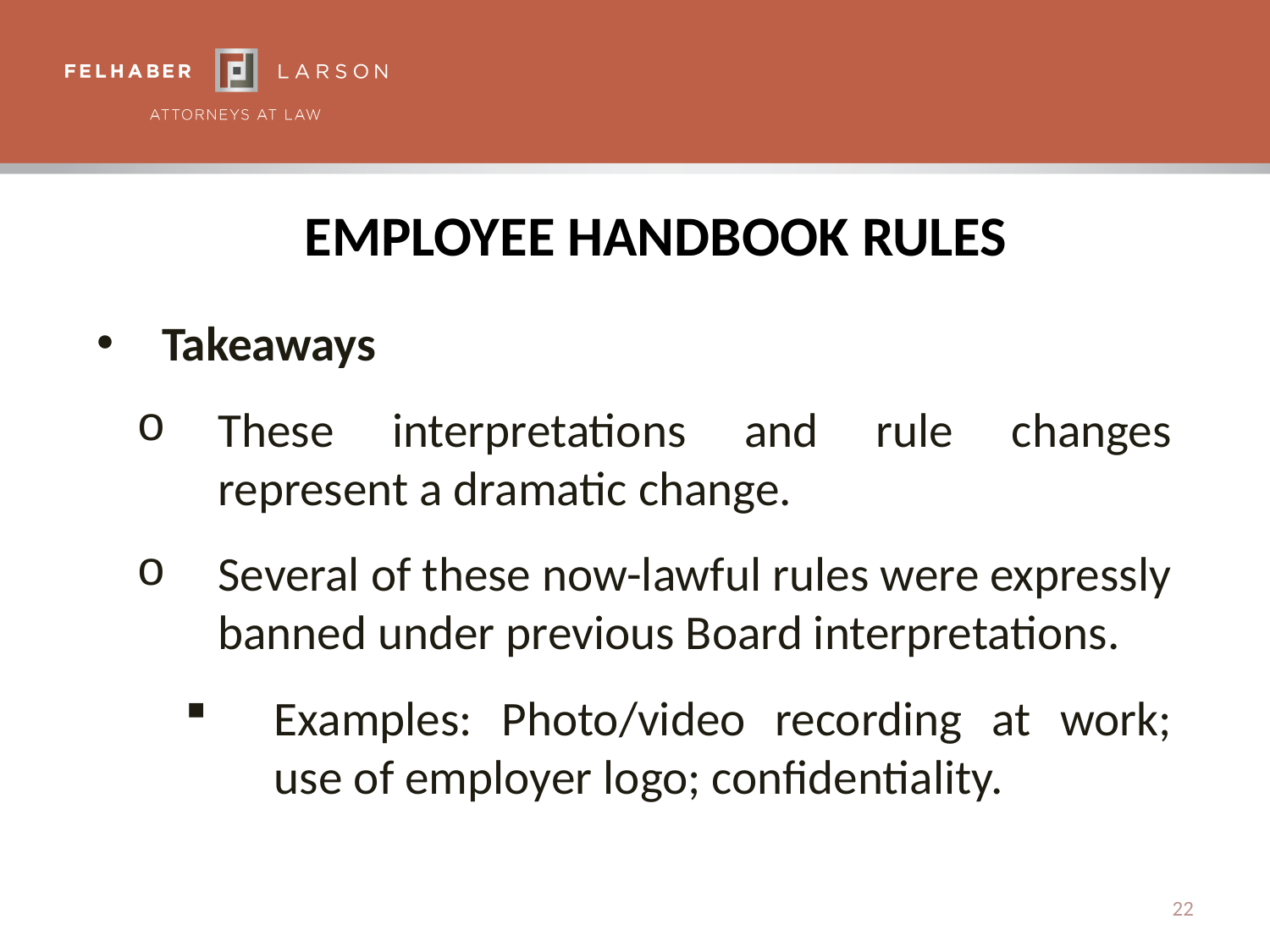

# Employee Handbook Rules
Takeaways
These interpretations and rule changes represent a dramatic change.
Several of these now-lawful rules were expressly banned under previous Board interpretations.
Examples: Photo/video recording at work; use of employer logo; confidentiality.

22